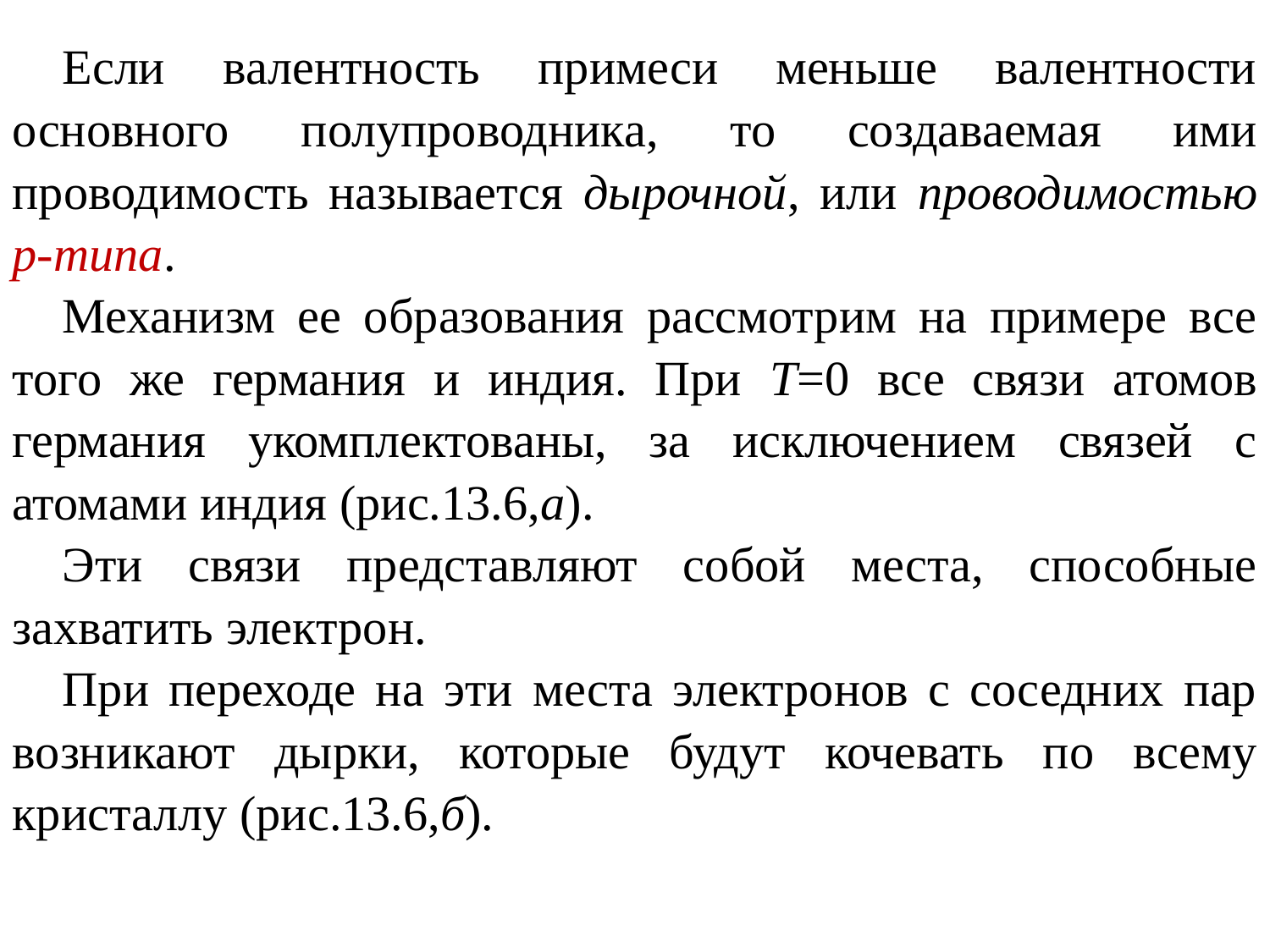

Если валентность примеси меньше валентности основного полупроводника, то создаваемая ими проводимость называется дырочной, или проводимостью p-типа.
Механизм ее образования рассмотрим на примере все того же германия и индия. При T=0 все связи атомов германия укомплектованы, за исключением связей с атомами индия (рис.13.6,а).
Эти связи представляют собой места, способные захватить электрон.
При переходе на эти места электронов с соседних пар возникают дырки, которые будут кочевать по всему кристаллу (рис.13.6,б).